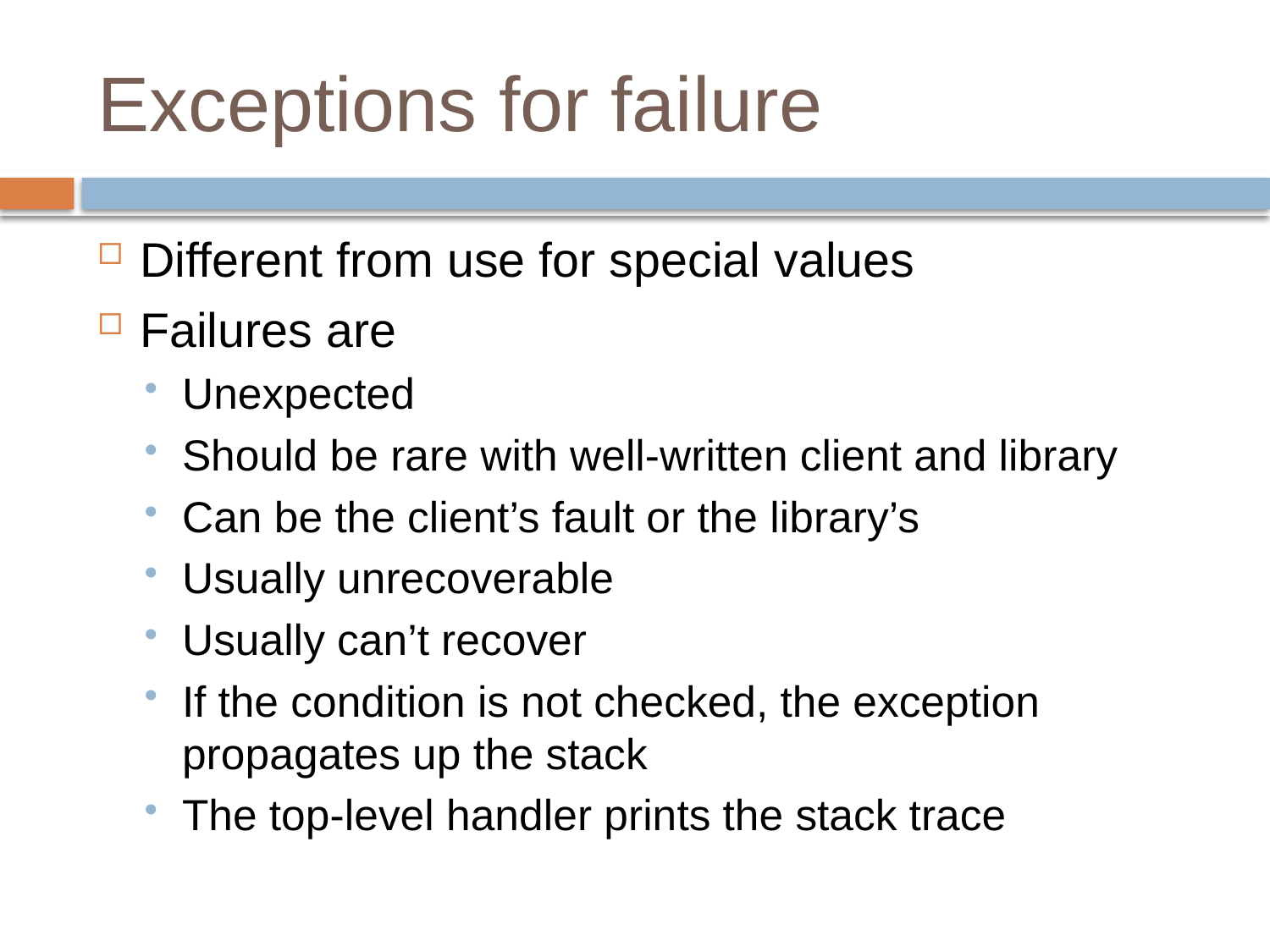

# Exceptions for failure
Different from use for special values
Failures are
Unexpected
Should be rare with well-written client and library
Can be the client’s fault or the library’s
Usually unrecoverable
Usually can’t recover
If the condition is not checked, the exception propagates up the stack
The top-level handler prints the stack trace